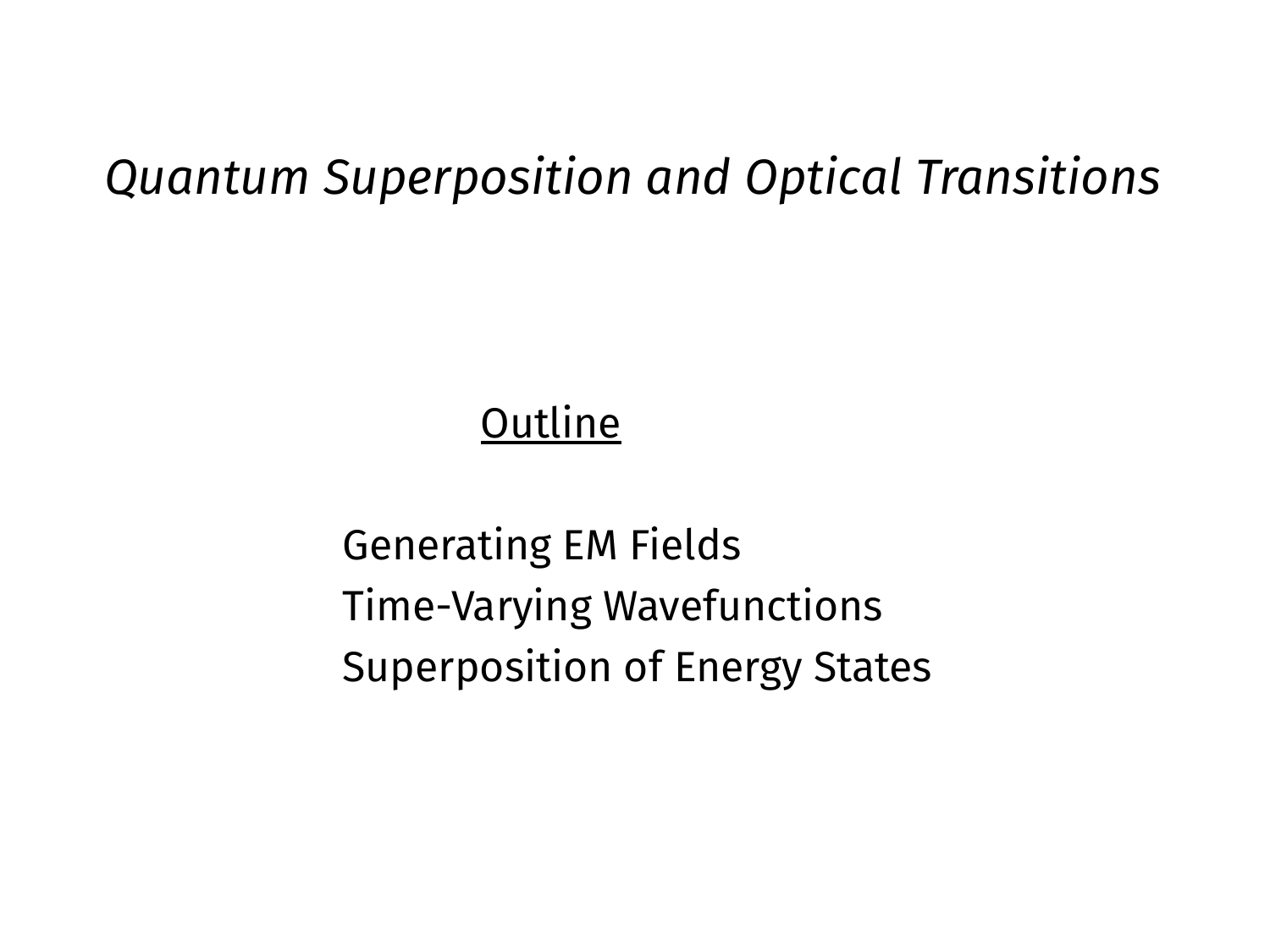

Quantum Superposition and Optical Transitions
	 Outline

Generating EM Fields
Time-Varying Wavefunctions
Superposition of Energy States